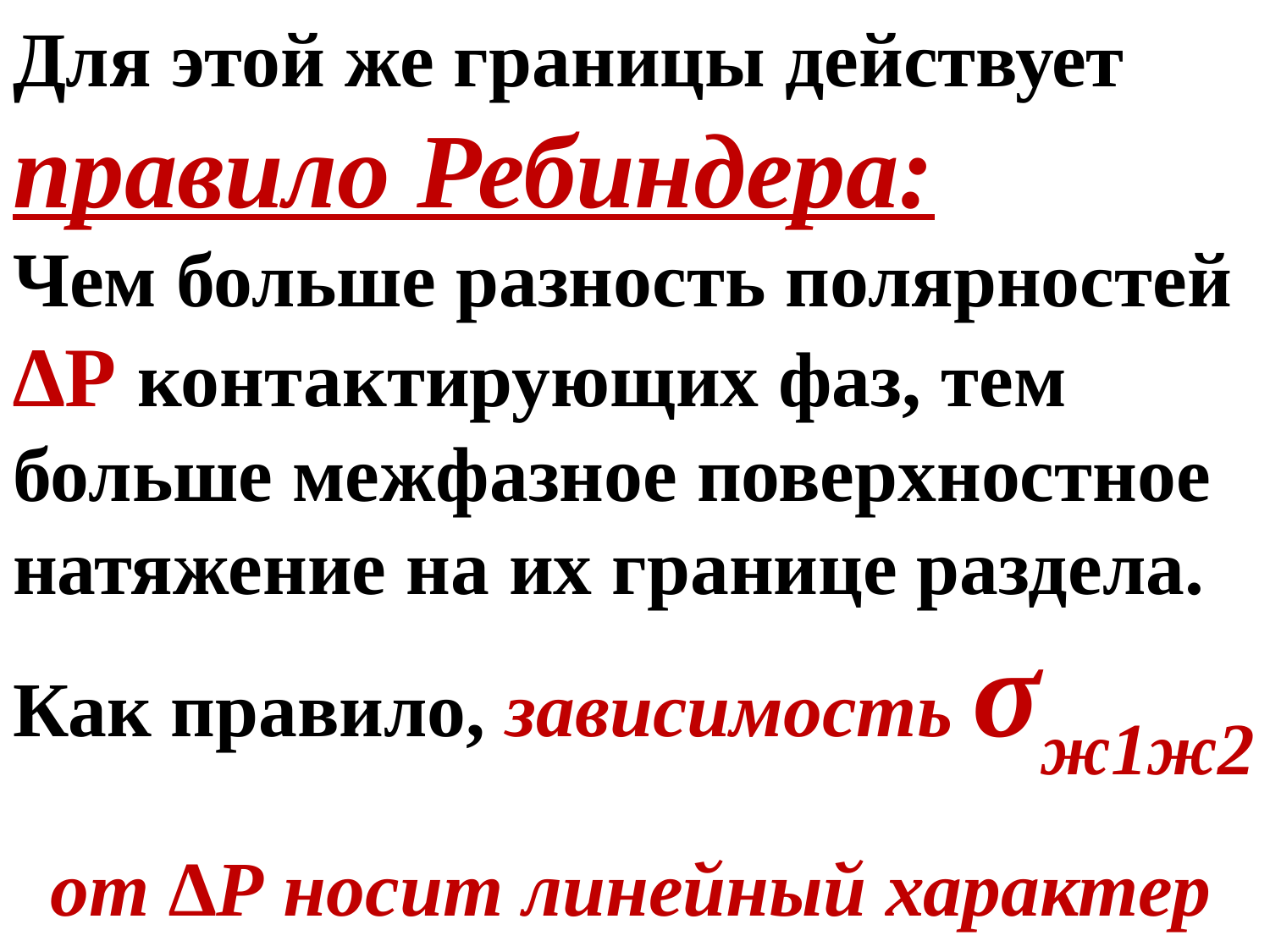

Для этой же границы действует правило Ребиндера:
Чем больше разность полярностей  ∆Р контактирующих фаз, тем больше межфазное поверхностное натяжение на их границе раздела.
Как правило, зависимость σж1ж2   от ∆Р носит линейный характер